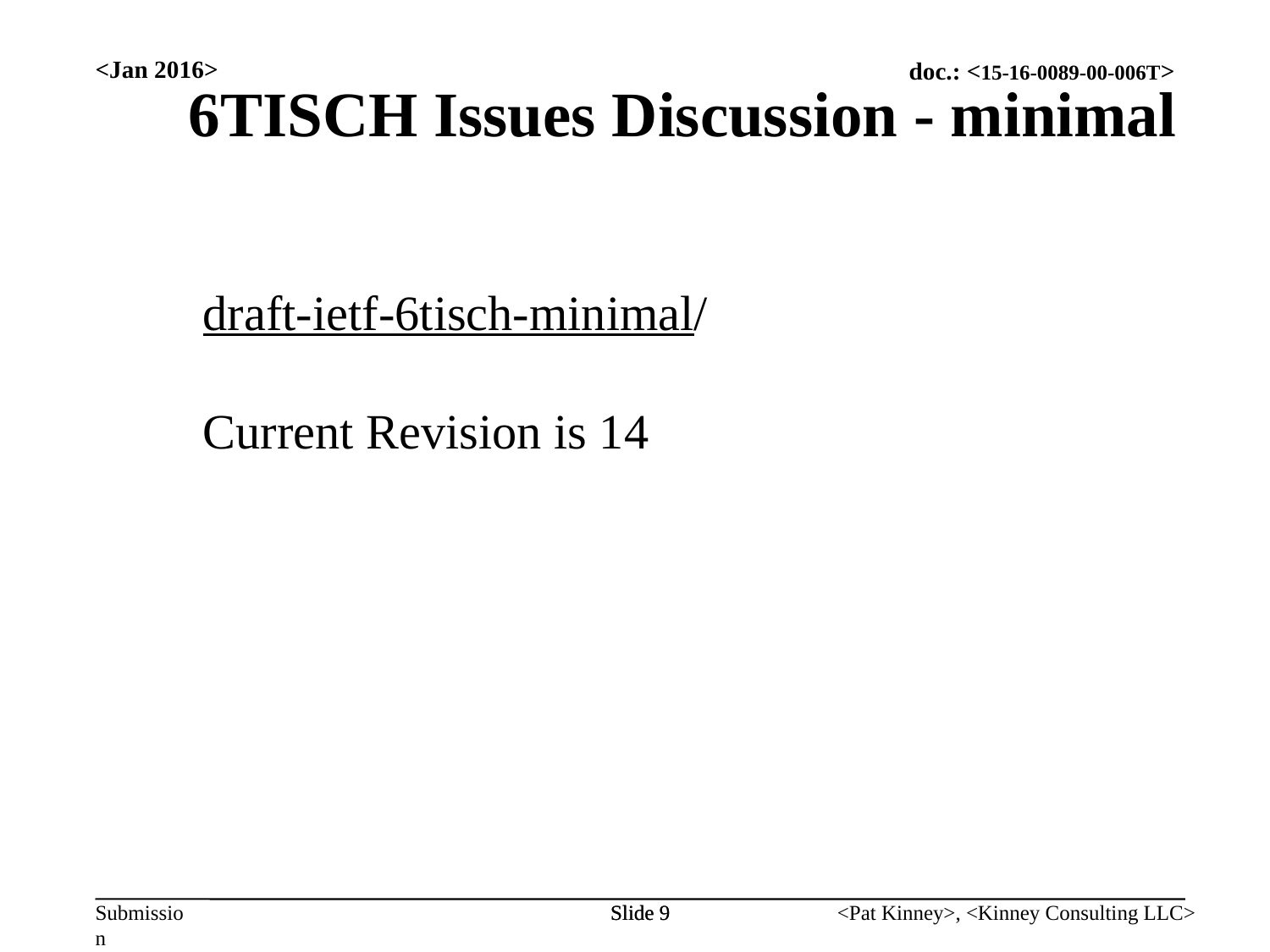

6TISCH Issues Discussion - minimal
<Jan 2016>

draft-ietf-6tisch-minimal/

Current Revision is 14
Slide 9
Slide 9
<Pat Kinney>, <Kinney Consulting LLC>